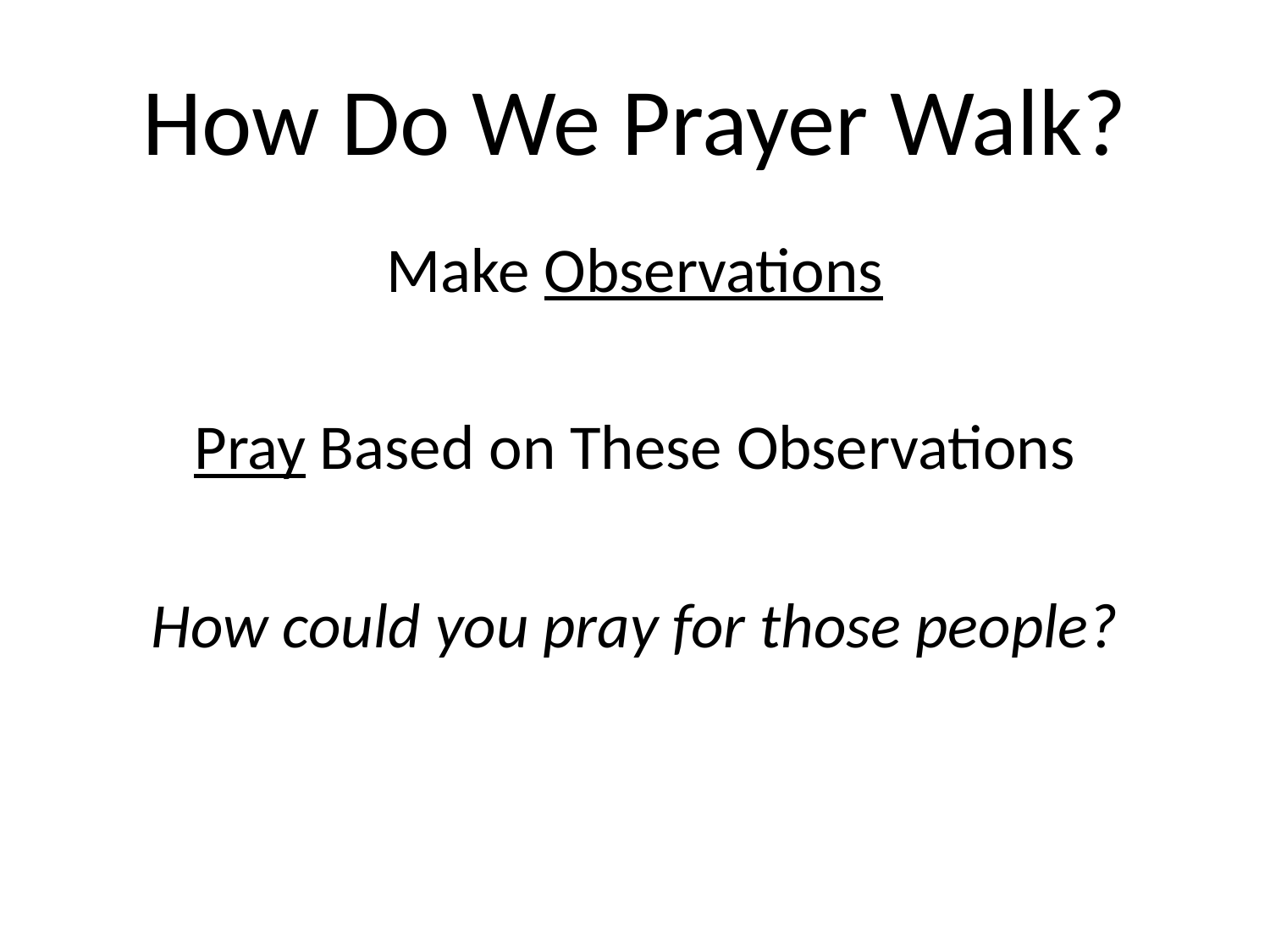

# How Do We Prayer Walk?
Make Observations

Pray Based on These Observations

How could you pray for those people?